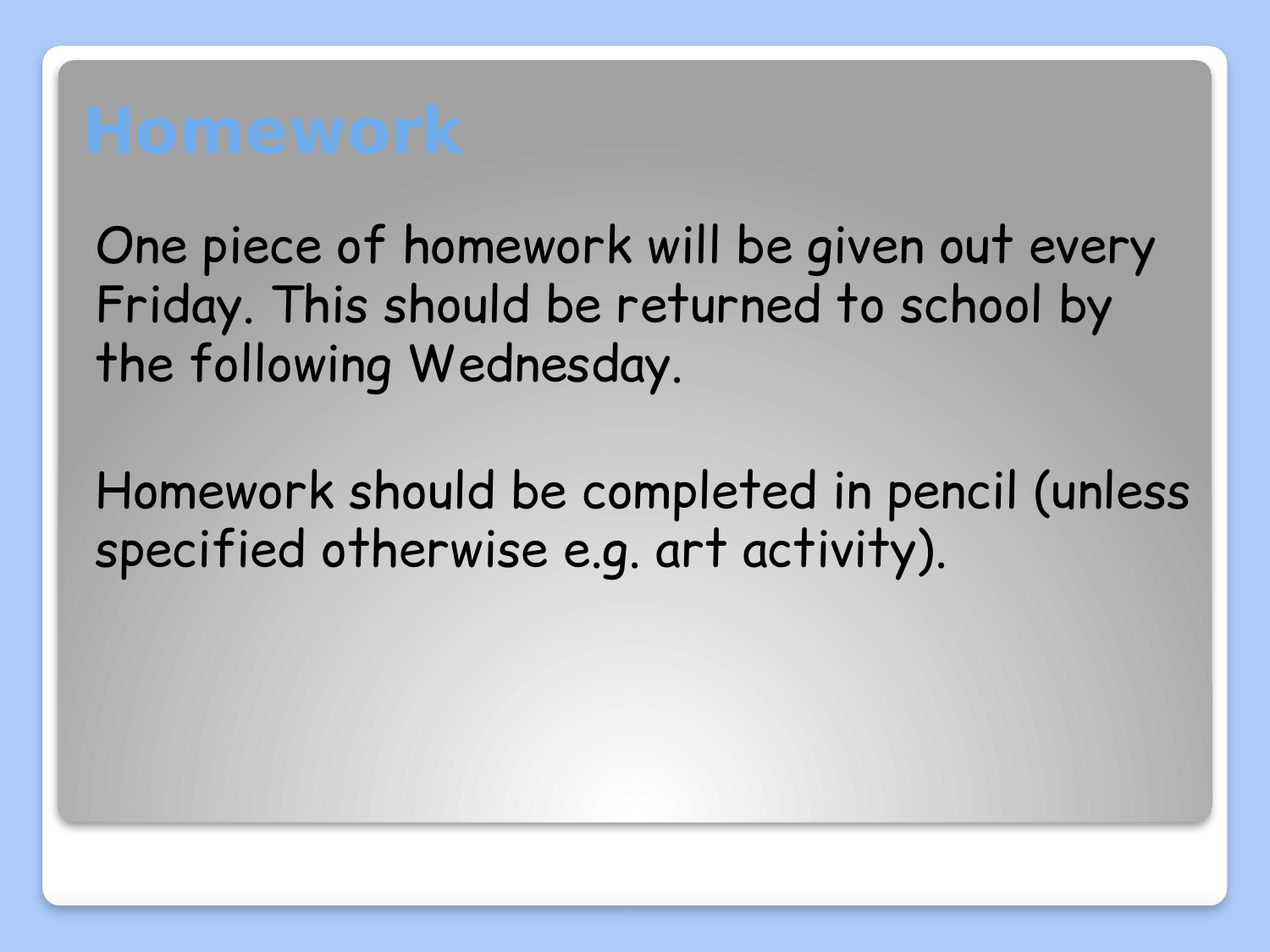

# Homework

One piece of homework will be given out every Friday. This should be returned to school by the following Wednesday.

Homework should be completed in pencil (unless specified otherwise e.g. art activity).